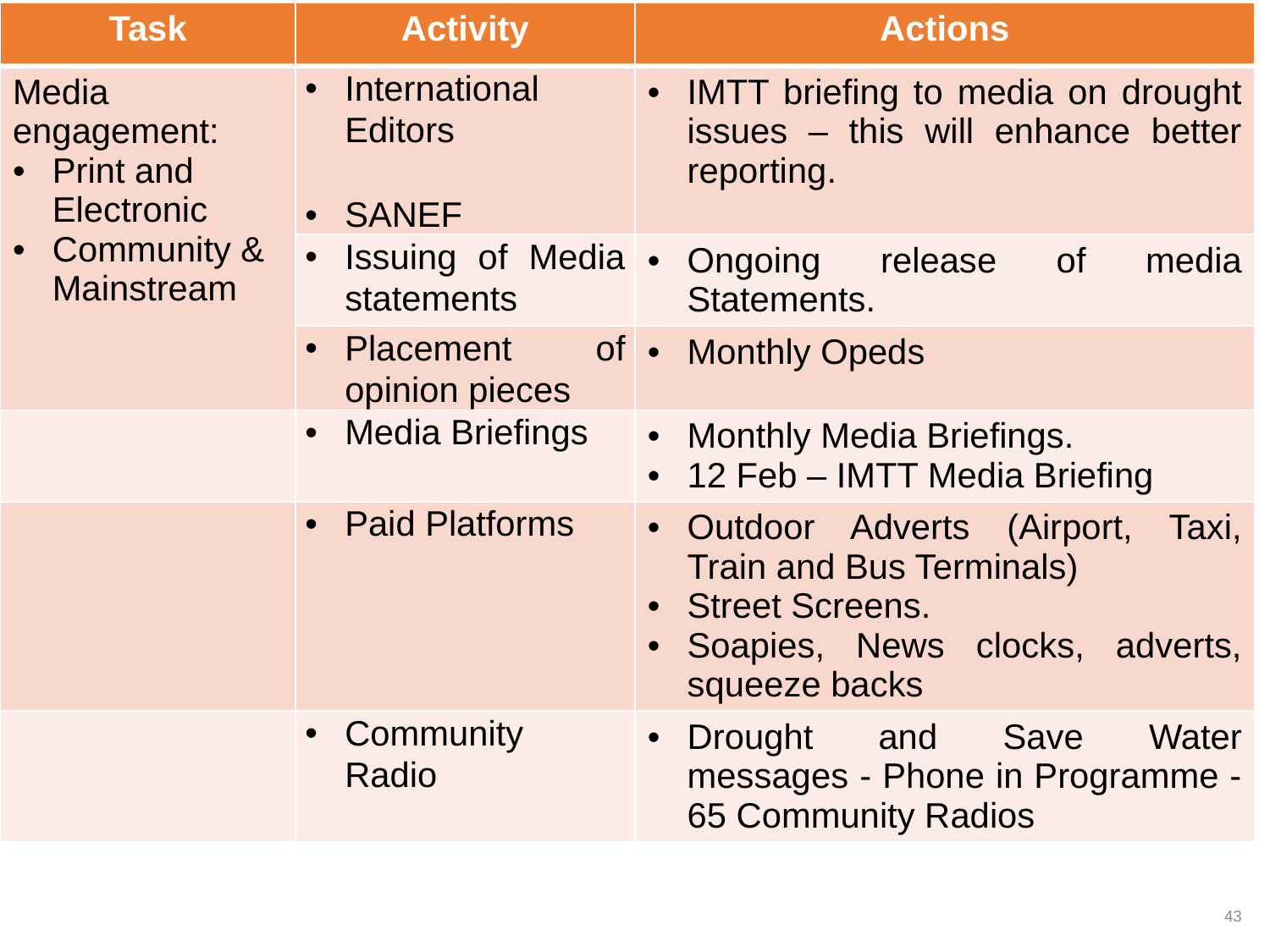

| Task | Activity | Actions |
| --- | --- | --- |
| Media engagement: Print and Electronic Community & Mainstream | International Editors SANEF | IMTT briefing to media on drought issues – this will enhance better reporting. |
|  | Issuing of Media statements | Ongoing release of media Statements. |
|  | Placement of opinion pieces | Monthly Opeds |
|  | Media Briefings | Monthly Media Briefings. 12 Feb – IMTT Media Briefing |
|  | Paid Platforms | Outdoor Adverts (Airport, Taxi, Train and Bus Terminals) Street Screens. Soapies, News clocks, adverts, squeeze backs |
|  | Community Radio | Drought and Save Water messages - Phone in Programme - 65 Community Radios |
43